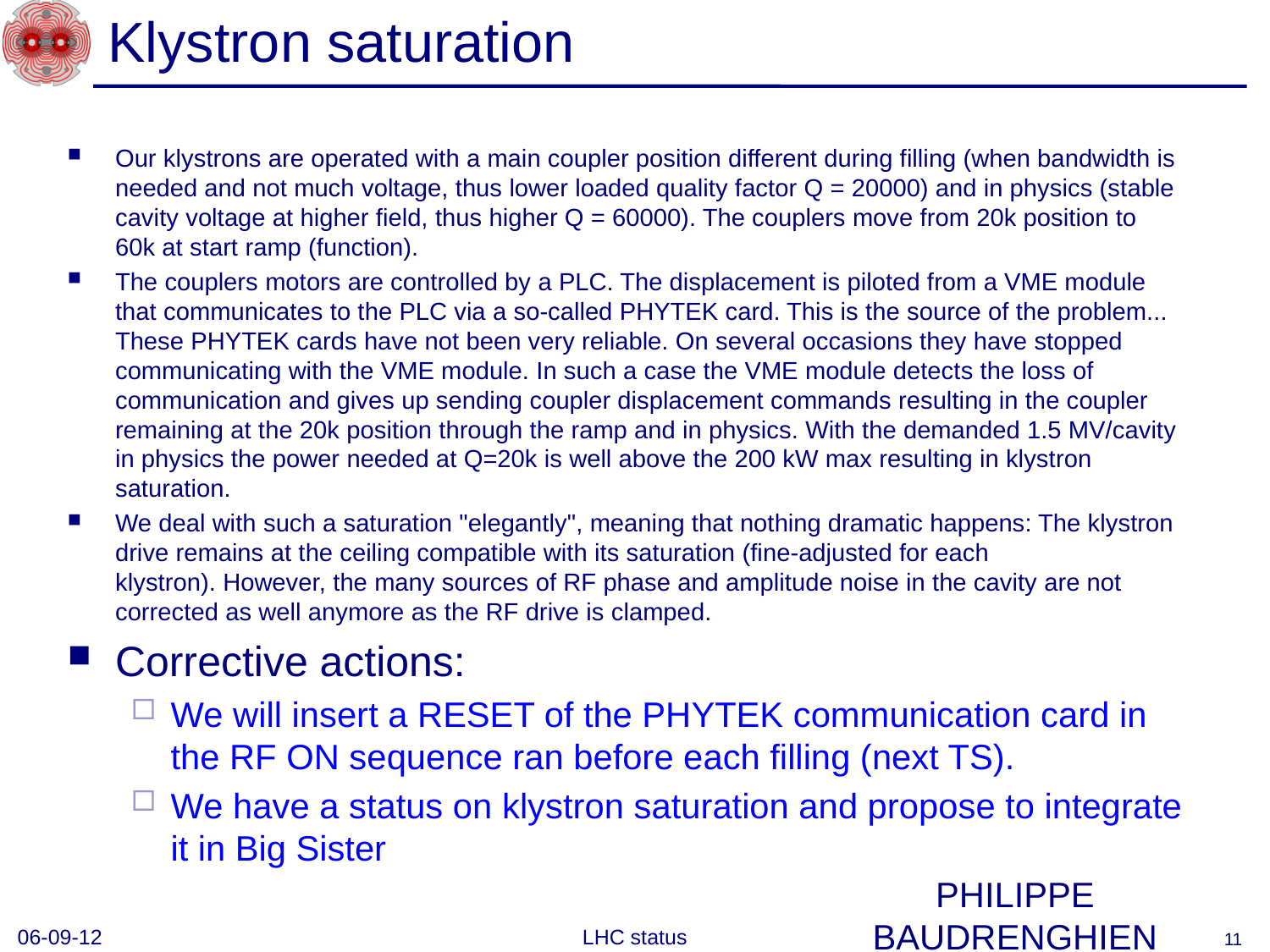

# Klystron saturation
Our klystrons are operated with a main coupler position different during filling (when bandwidth is needed and not much voltage, thus lower loaded quality factor Q = 20000) and in physics (stable cavity voltage at higher field, thus higher Q = 60000). The couplers move from 20k position to 60k at start ramp (function).
The couplers motors are controlled by a PLC. The displacement is piloted from a VME module that communicates to the PLC via a so-called PHYTEK card. This is the source of the problem... These PHYTEK cards have not been very reliable. On several occasions they have stopped communicating with the VME module. In such a case the VME module detects the loss of communication and gives up sending coupler displacement commands resulting in the coupler remaining at the 20k position through the ramp and in physics. With the demanded 1.5 MV/cavity in physics the power needed at Q=20k is well above the 200 kW max resulting in klystron saturation.
We deal with such a saturation "elegantly", meaning that nothing dramatic happens: The klystron drive remains at the ceiling compatible with its saturation (fine-adjusted for each klystron). However, the many sources of RF phase and amplitude noise in the cavity are not corrected as well anymore as the RF drive is clamped.
Corrective actions:
We will insert a RESET of the PHYTEK communication card in the RF ON sequence ran before each filling (next TS).
We have a status on klystron saturation and propose to integrate it in Big Sister

PHILIPPE BAUDRENGHIEN

06-09-12
LHC status
11